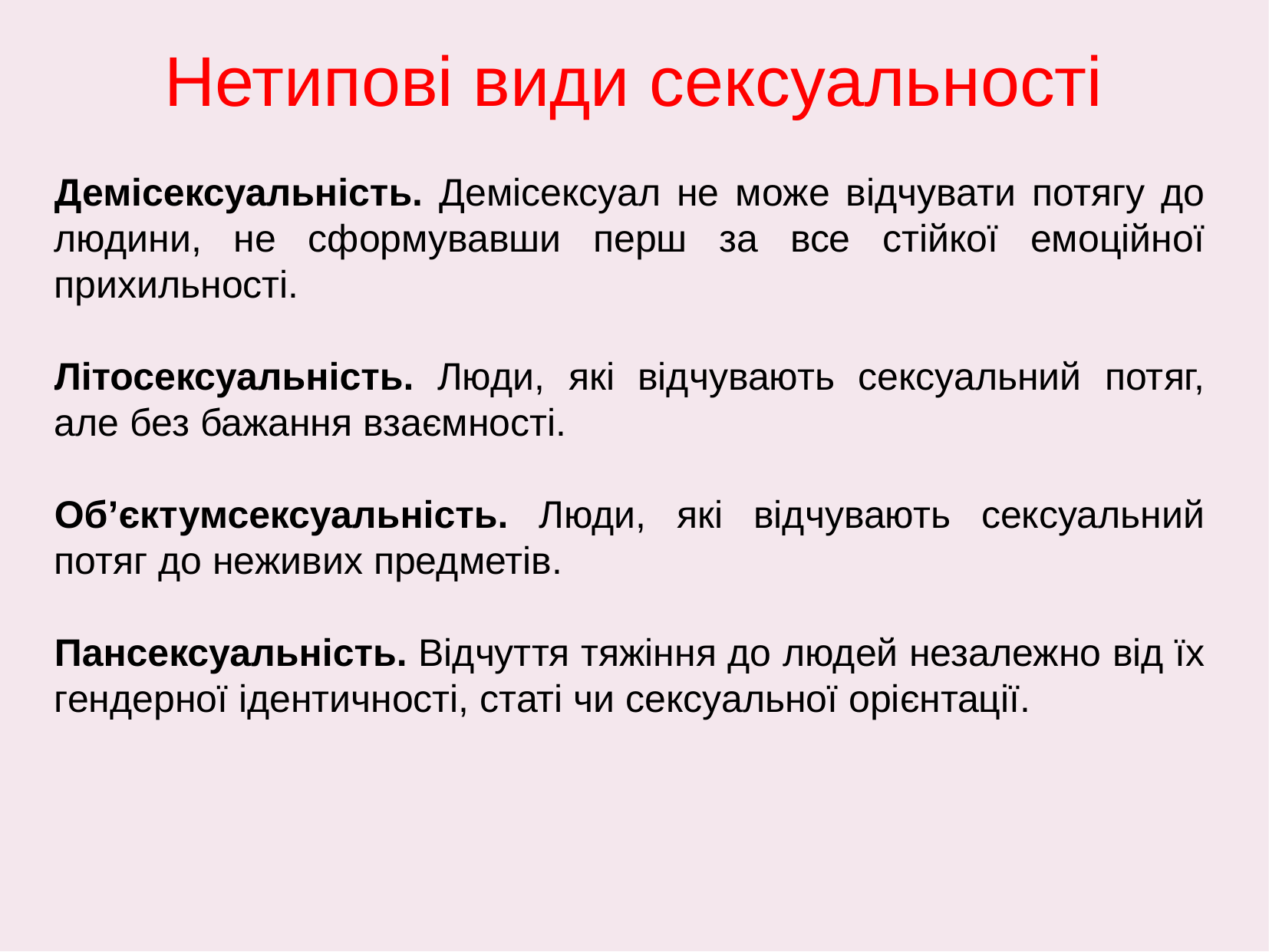

Нетипові види сексуальності
Демісексуальність. Демісексуал не може відчувати потягу до людини, не сформувавши перш за все стійкої емоційної прихильності.

Літосексуальність. Люди, які відчувають сексуальний потяг, але без бажання взаємності.

Об’єктумсексуальність. Люди, які відчувають сексуальний потяг до неживих предметів.

Пансексуальність. Відчуття тяжіння до людей незалежно від їх гендерної ідентичності, статі чи сексуальної орієнтації.